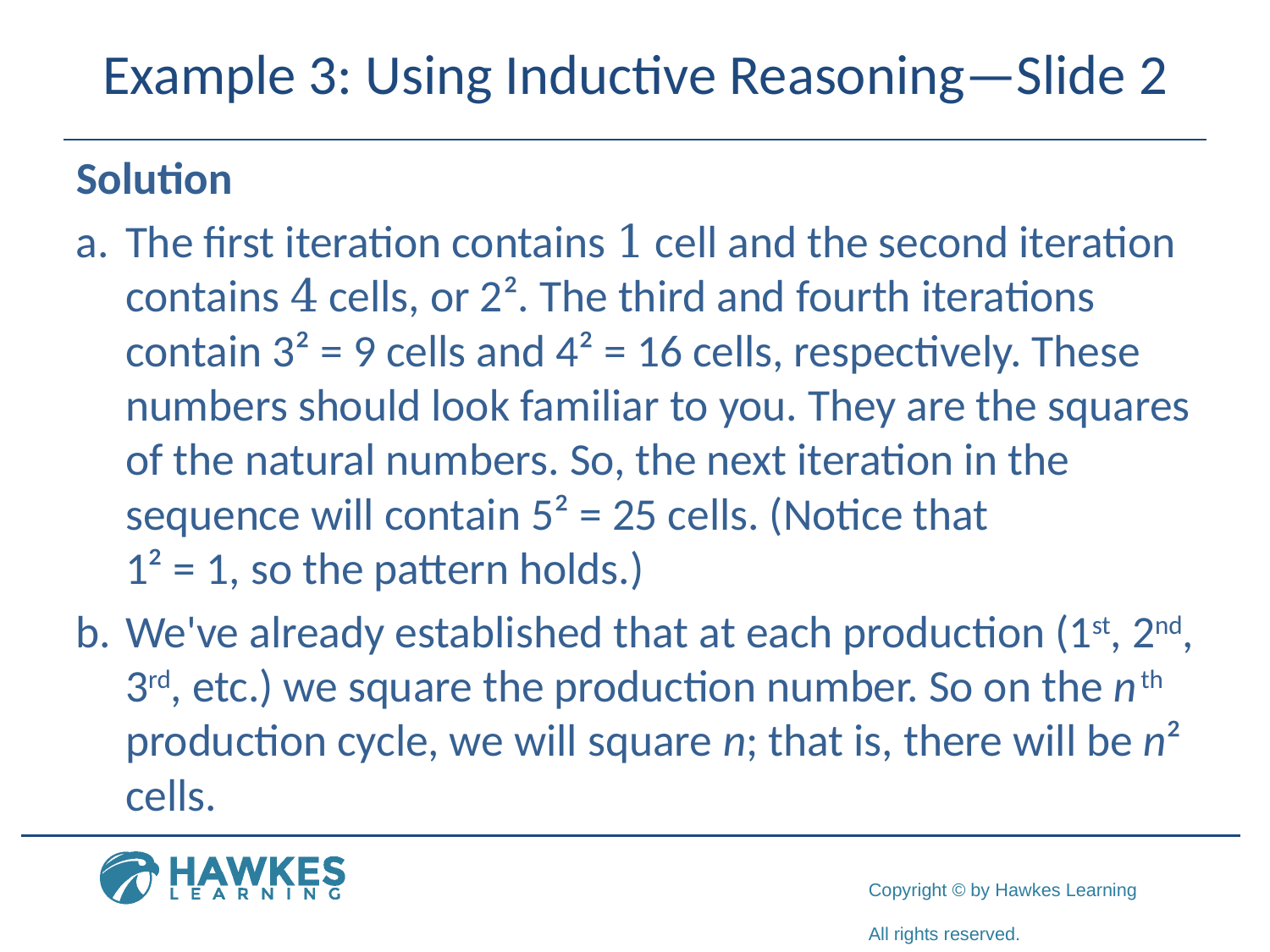

# Example 3: Using Inductive Reasoning—Slide 2
Solution
​a.	The first iteration contains 1 cell and the second iteration contains 4 cells, or 2². The third and fourth iterations contain 3² = 9 cells and 4² = 16 cells, respectively. These numbers should look familiar to you. They are the squares of the natural numbers. So, the next iteration in the sequence will contain 5² = 25 cells. (Notice that
1² = 1, so the pattern holds.)
​b.	We've already established that at each production (1st, 2nd, 3rd, etc.) we square the production number. So on the n th production cycle, we will square n; that is, there will be n² cells.